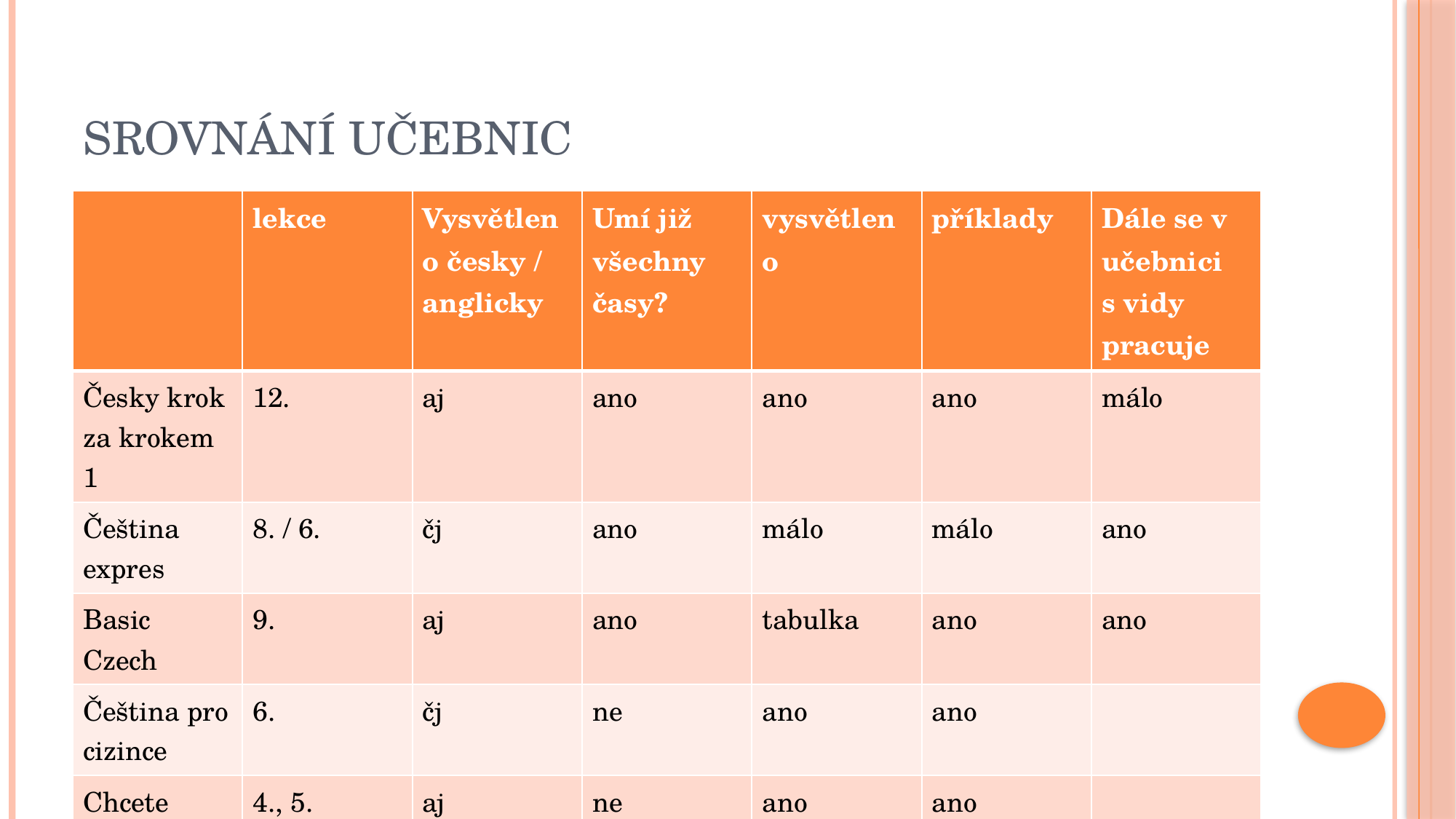

# Srovnání učebnic
|  | lekce | Vysvětleno česky / anglicky | Umí již všechny časy? | vysvětleno | příklady | Dále se v učebnici s vidy pracuje |
| --- | --- | --- | --- | --- | --- | --- |
| Česky krok za krokem 1 | 12. | aj | ano | ano | ano | málo |
| Čeština expres | 8. / 6. | čj | ano | málo | málo | ano |
| Basic Czech | 9. | aj | ano | tabulka | ano | ano |
| Čeština pro cizince | 6. | čj | ne | ano | ano |  |
| Chcete mluvit česky? | 4., 5. | aj | ne | ano | ano |  |